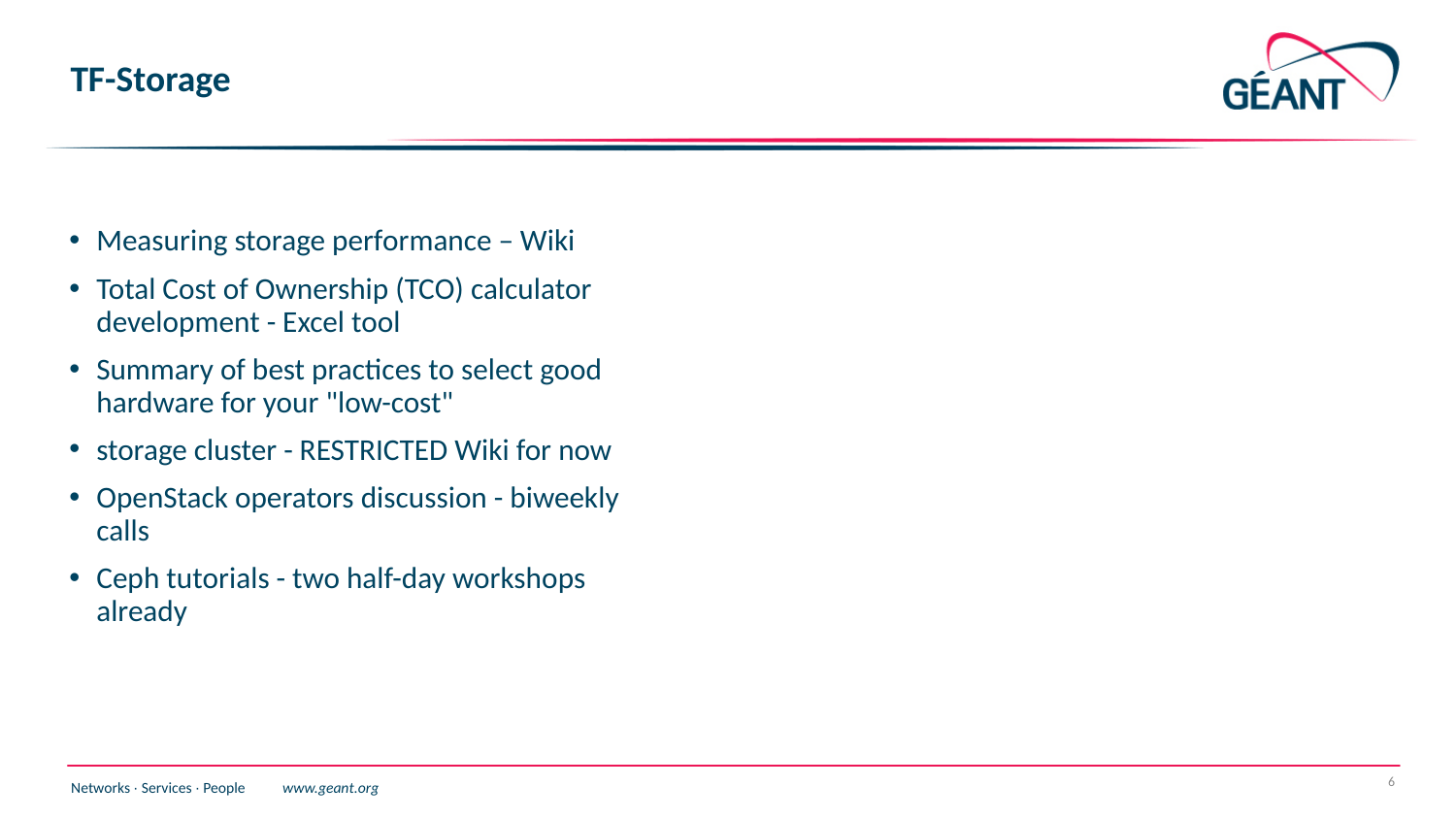

# TF-Storage
Measuring storage performance – Wiki
Total Cost of Ownership (TCO) calculator development - Excel tool
Summary of best practices to select good hardware for your "low-cost"
storage cluster - RESTRICTED Wiki for now
OpenStack operators discussion - biweekly calls
Ceph tutorials - two half-day workshops already

6